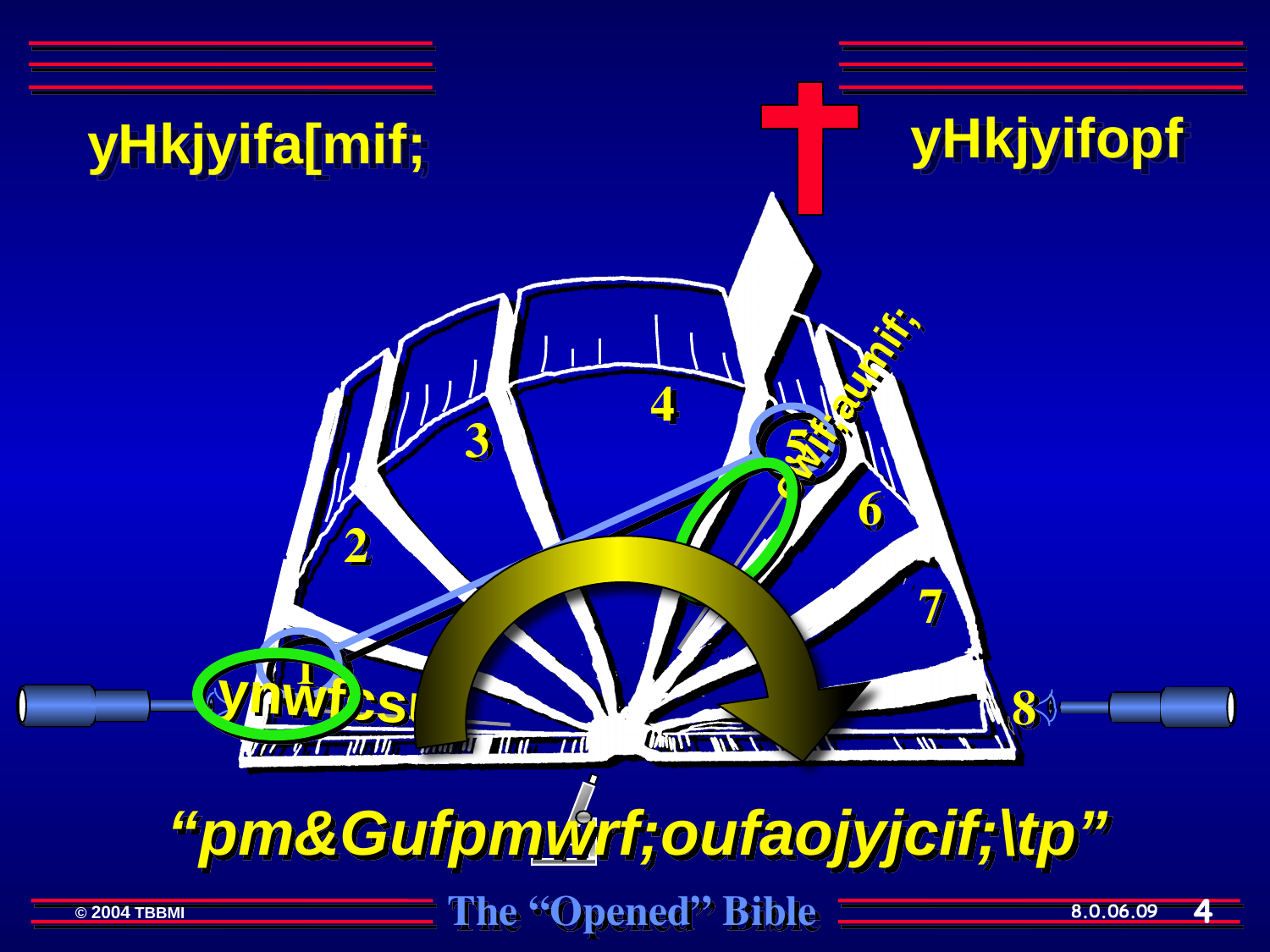

yHkjyifopf
 yHkjyifa[mif;
   owif;aumif;
4
3

5

6

2

7
1

 ynwfcsuf
8

 “pm&Gufpmwrf;oufaojyjcif;\tp”
4
09